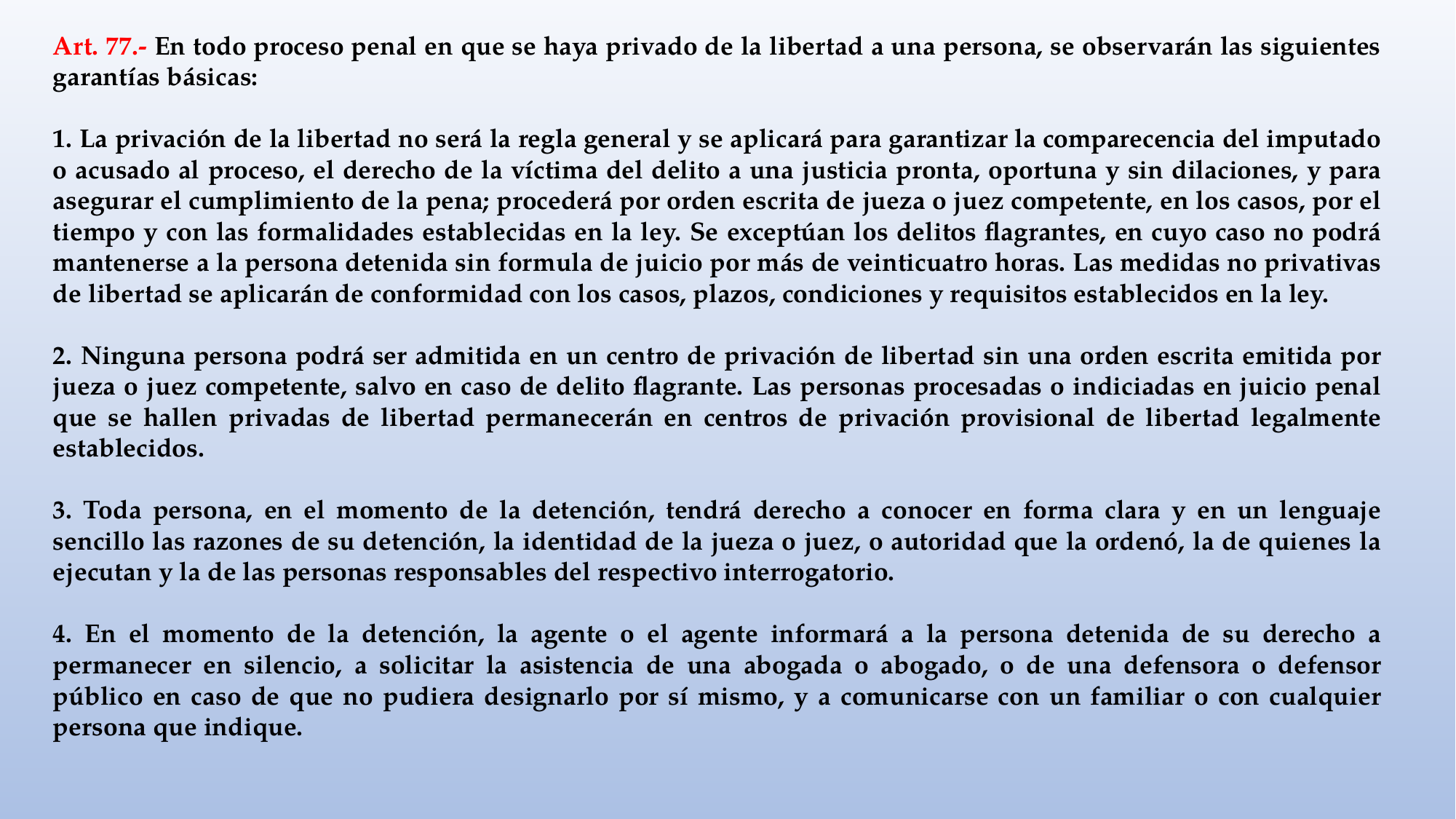

Art. 77.- En todo proceso penal en que se haya privado de la libertad a una persona, se observarán las siguientes garantías básicas:
1. La privación de la libertad no será la regla general y se aplicará para garantizar la comparecencia del imputado o acusado al proceso, el derecho de la víctima del delito a una justicia pronta, oportuna y sin dilaciones, y para asegurar el cumplimiento de la pena; procederá por orden escrita de jueza o juez competente, en los casos, por el tiempo y con las formalidades establecidas en la ley. Se exceptúan los delitos flagrantes, en cuyo caso no podrá mantenerse a la persona detenida sin formula de juicio por más de veinticuatro horas. Las medidas no privativas de libertad se aplicarán de conformidad con los casos, plazos, condiciones y requisitos establecidos en la ley.
2. Ninguna persona podrá ser admitida en un centro de privación de libertad sin una orden escrita emitida por jueza o juez competente, salvo en caso de delito flagrante. Las personas procesadas o indiciadas en juicio penal que se hallen privadas de libertad permanecerán en centros de privación provisional de libertad legalmente establecidos.

3. Toda persona, en el momento de la detención, tendrá derecho a conocer en forma clara y en un lenguaje sencillo las razones de su detención, la identidad de la jueza o juez, o autoridad que la ordenó, la de quienes la ejecutan y la de las personas responsables del respectivo interrogatorio.

4. En el momento de la detención, la agente o el agente informará a la persona detenida de su derecho a permanecer en silencio, a solicitar la asistencia de una abogada o abogado, o de una defensora o defensor público en caso de que no pudiera designarlo por sí mismo, y a comunicarse con un familiar o con cualquier persona que indique.